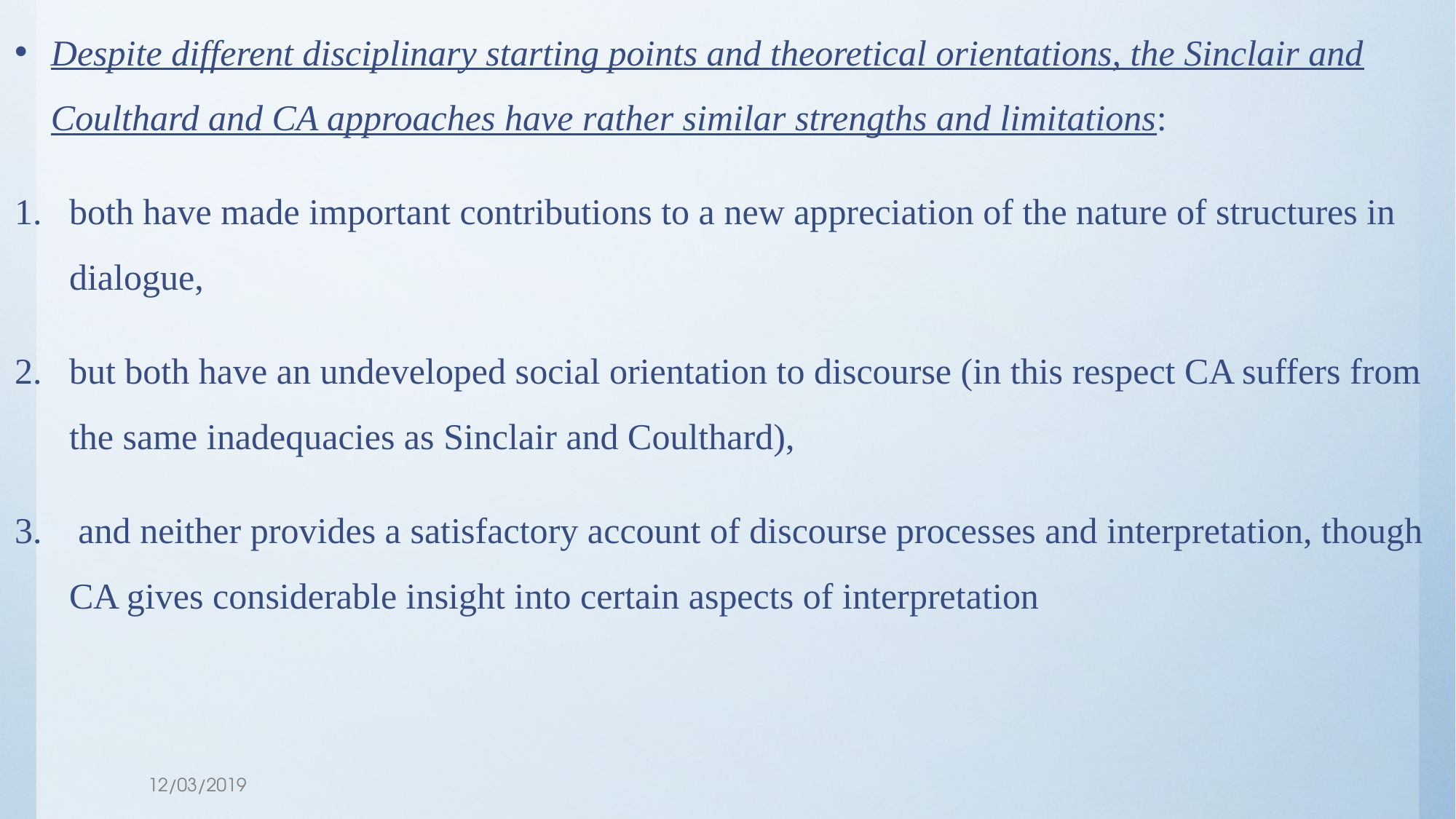

Despite different disciplinary starting points and theoretical orientations, the Sinclair and Coulthard and CA approaches have rather similar strengths and limitations:
both have made important contributions to a new appreciation of the nature of structures in dialogue,
but both have an undeveloped social orientation to discourse (in this respect CA suffers from the same inadequacies as Sinclair and Coulthard),
 and neither provides a satisfactory account of discourse processes and interpretation, though CA gives considerable insight into certain aspects of interpretation
12/03/2019